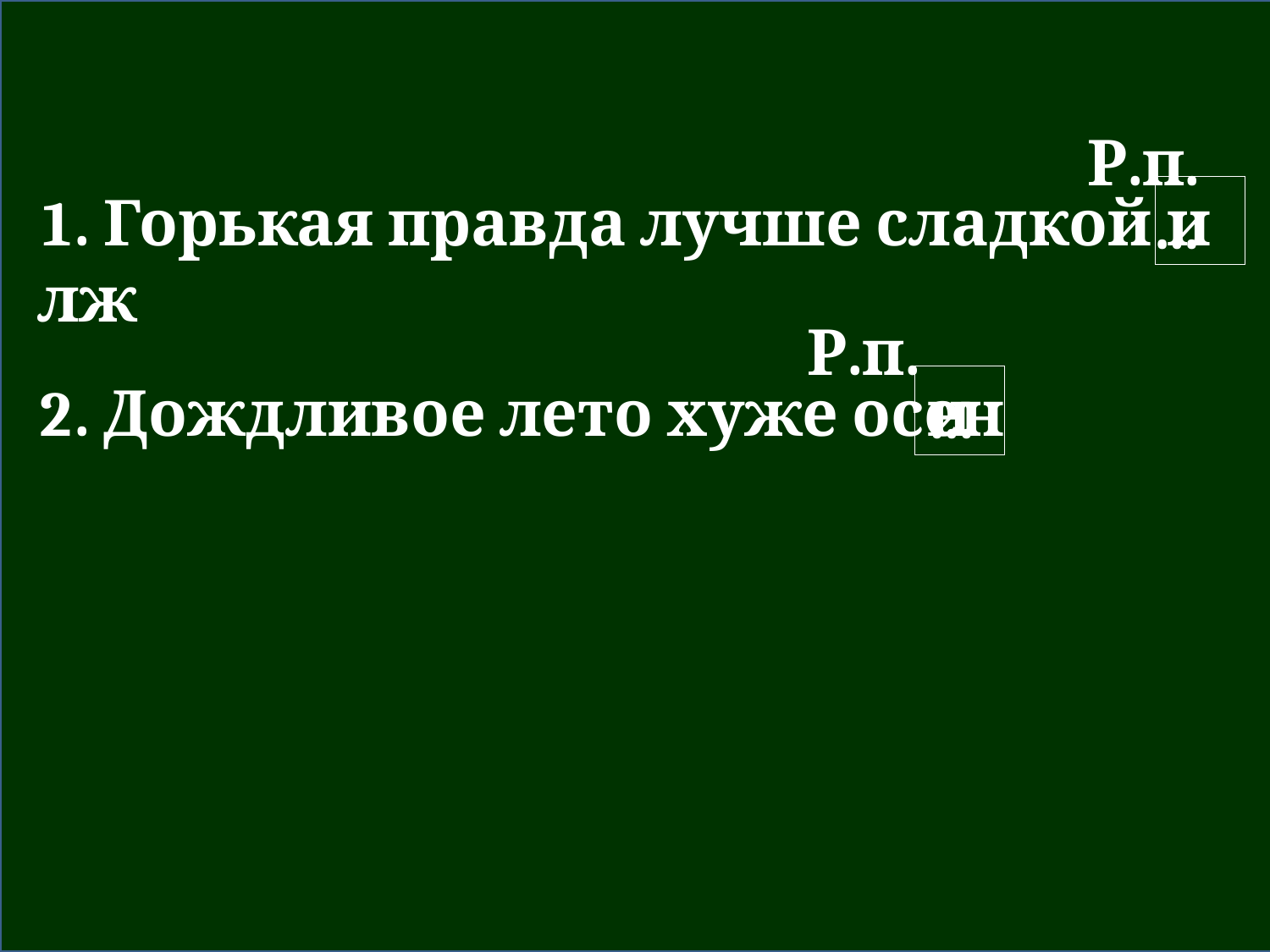

Р.п.
1. Горькая правда лучше сладкой лж
и
…

Р.п.
2. Дождливое лето хуже осен
и
…